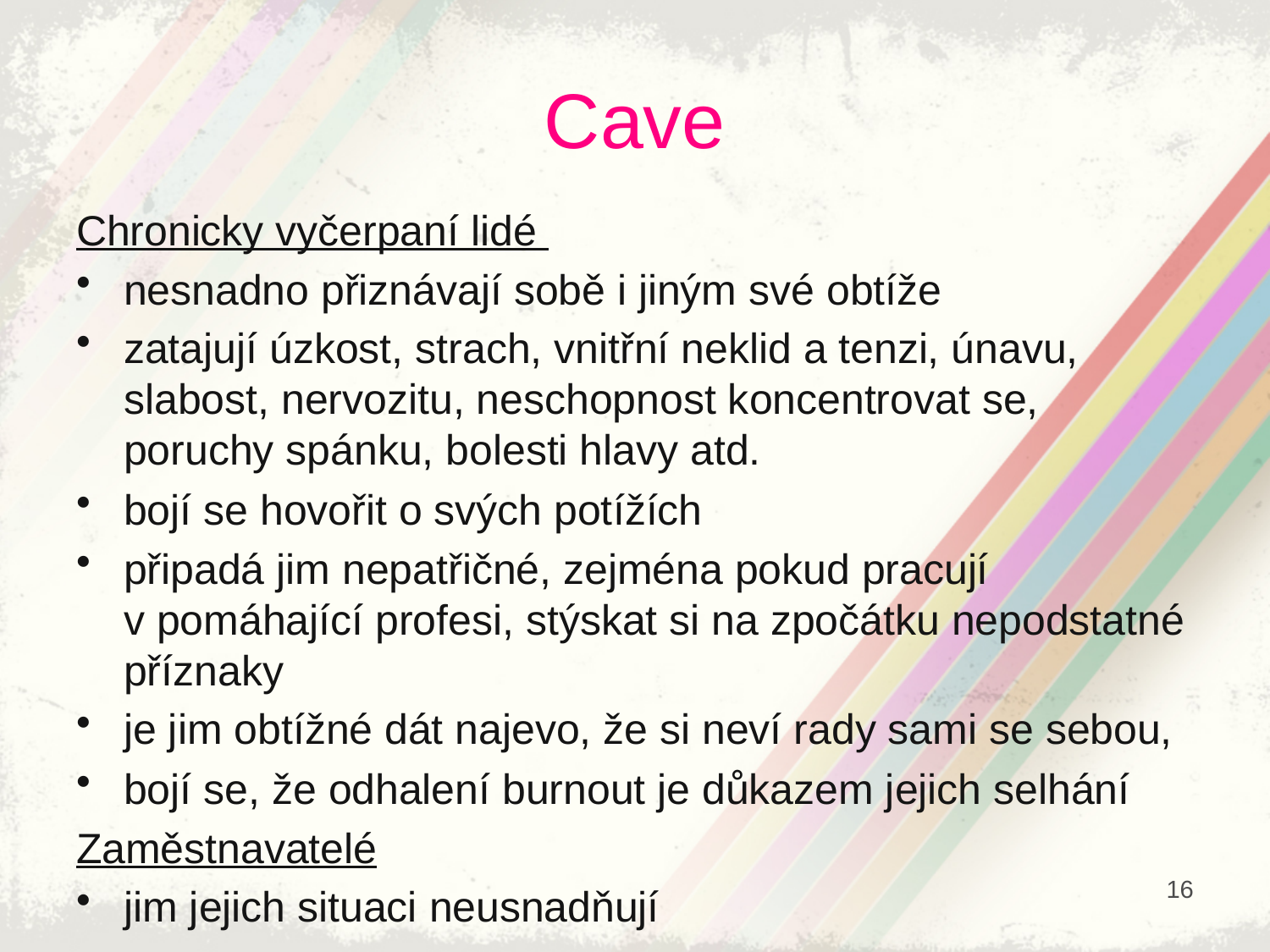

# Cave
Chronicky vyčerpaní lidé
nesnadno přiznávají sobě i jiným své obtíže
zatajují úzkost, strach, vnitřní neklid a tenzi, únavu, slabost, nervozitu, neschopnost koncentrovat se, poruchy spánku, bolesti hlavy atd.
bojí se hovořit o svých potížích
připadá jim nepatřičné, zejména pokud pracují v pomáhající profesi, stýskat si na zpočátku nepodstatné příznaky
je jim obtížné dát najevo, že si neví rady sami se sebou,
bojí se, že odhalení burnout je důkazem jejich selhání
Zaměstnavatelé
jim jejich situaci neusnadňují

16